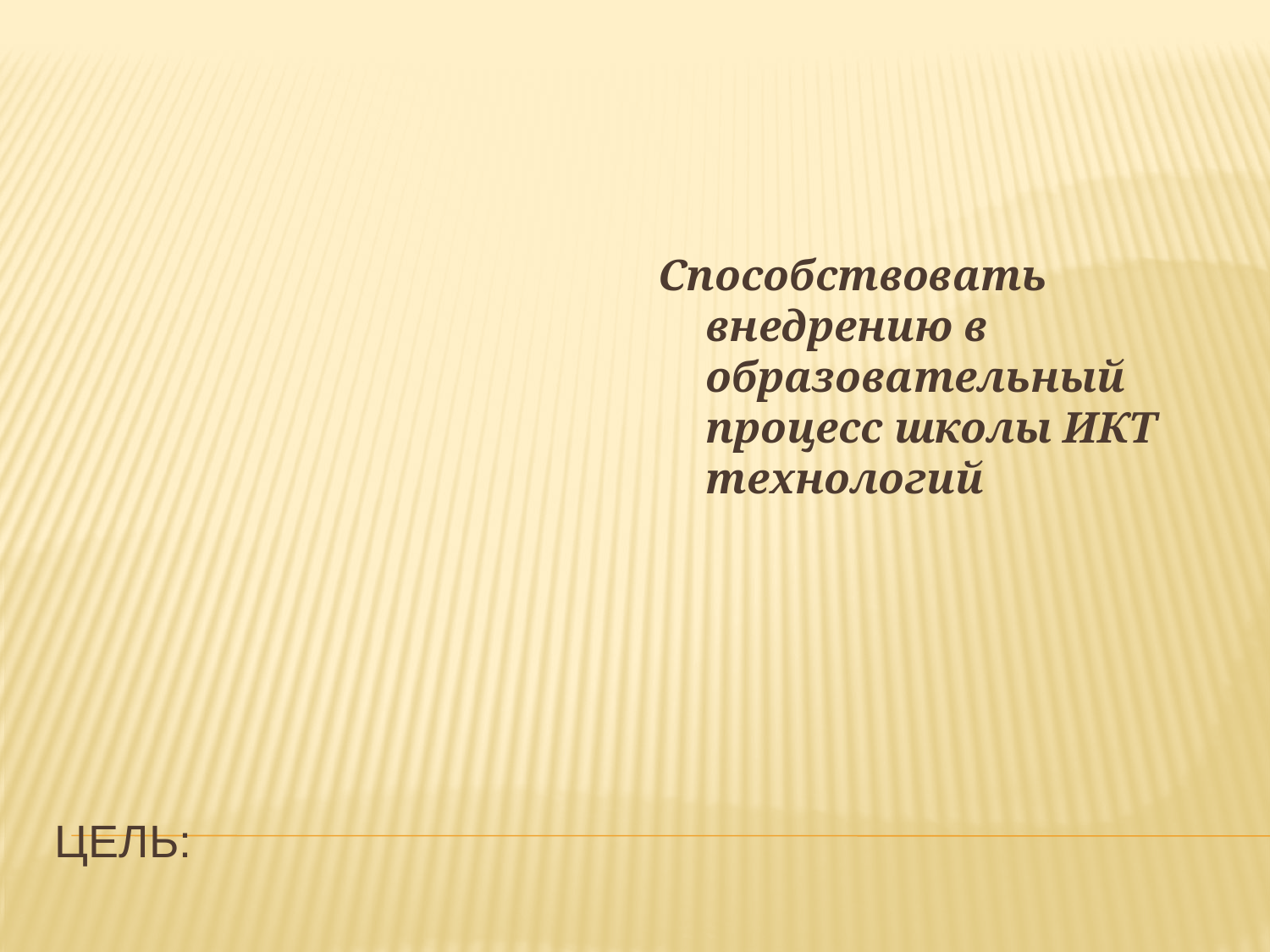

Цель:

Способствовать внедрению в образовательный процесс школы ИКТ  технологий